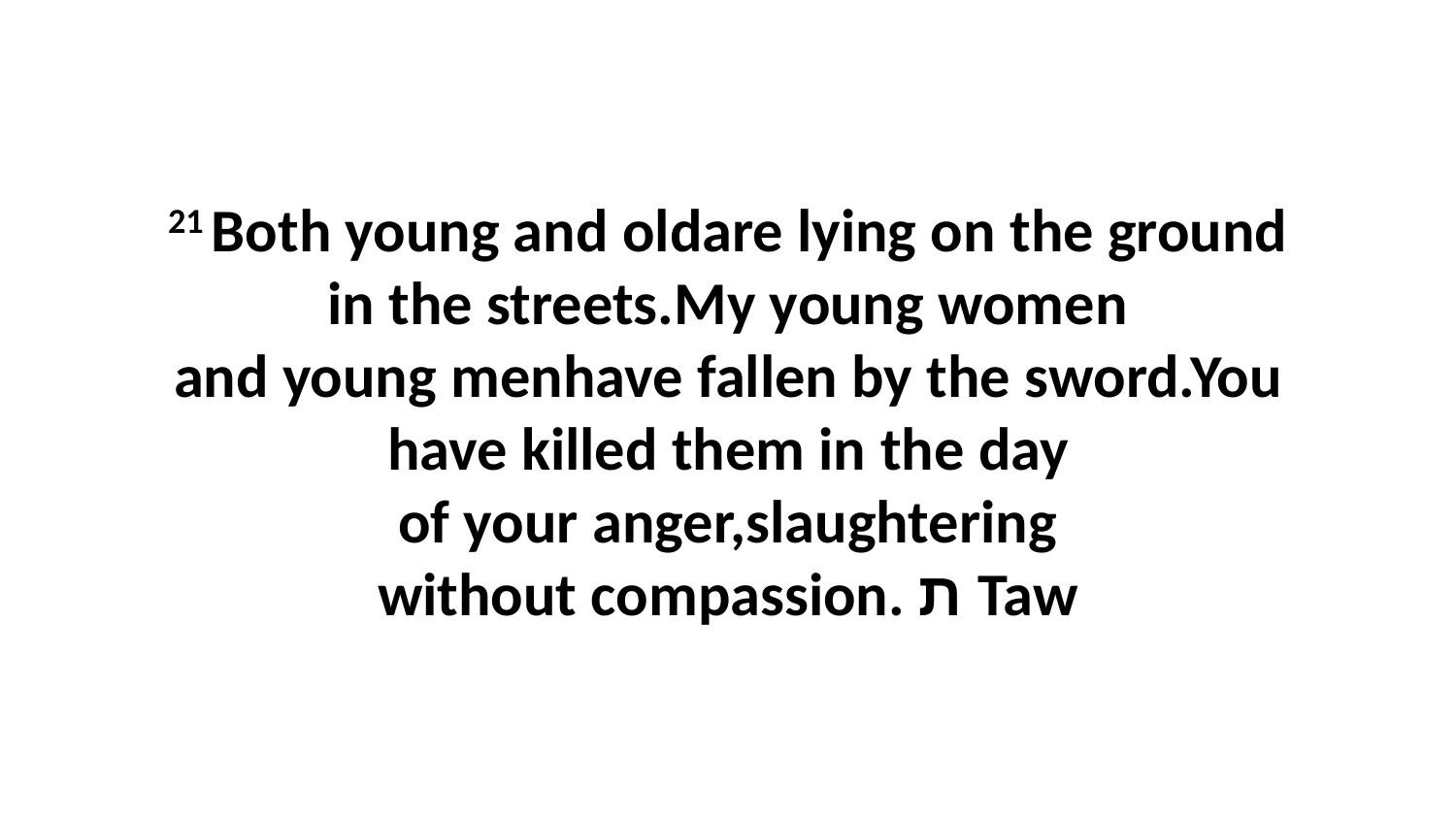

21 Both young and oldare lying on the ground in the streets.My young women and young menhave fallen by the sword.You have killed them in the day of your anger,slaughtering without compassion. ת Taw